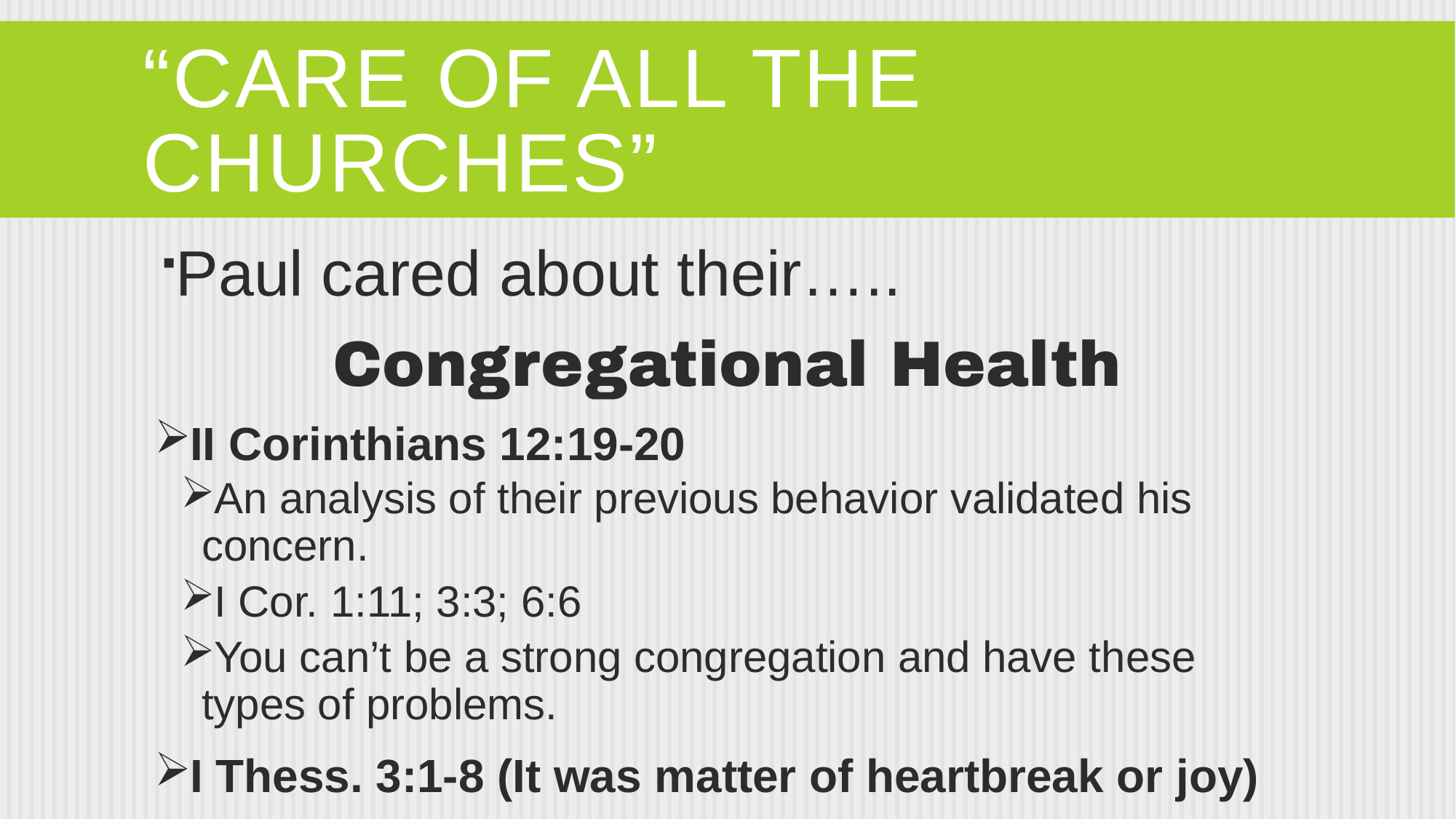

# “Care of all the Churches”
Paul cared about their…..
Congregational Health
II Corinthians 12:19-20
An analysis of their previous behavior validated his concern.
I Cor. 1:11; 3:3; 6:6
You can’t be a strong congregation and have these types of problems.
I Thess. 3:1-8 (It was matter of heartbreak or joy)